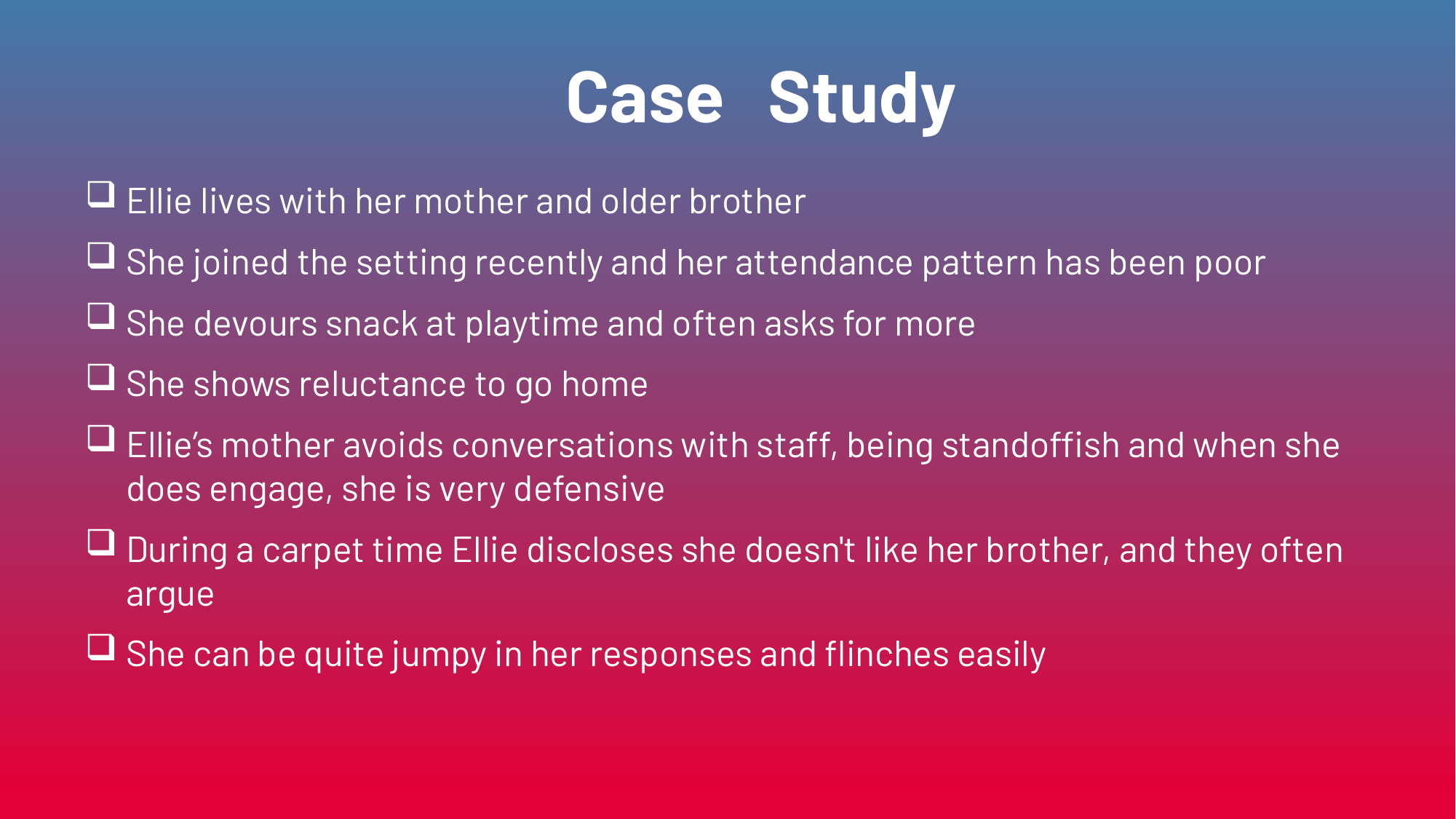

# Case   Study
Ellie lives with her mother and older brother
She joined the setting recently and her attendance pattern has been poor
She devours snack at playtime and often asks for more
She shows reluctance to go home
Ellie’s mother avoids conversations with staff, being standoffish and when she does engage, she is very defensive
During a carpet time Ellie discloses she doesn't like her brother, and they often argue
She can be quite jumpy in her responses and flinches easily